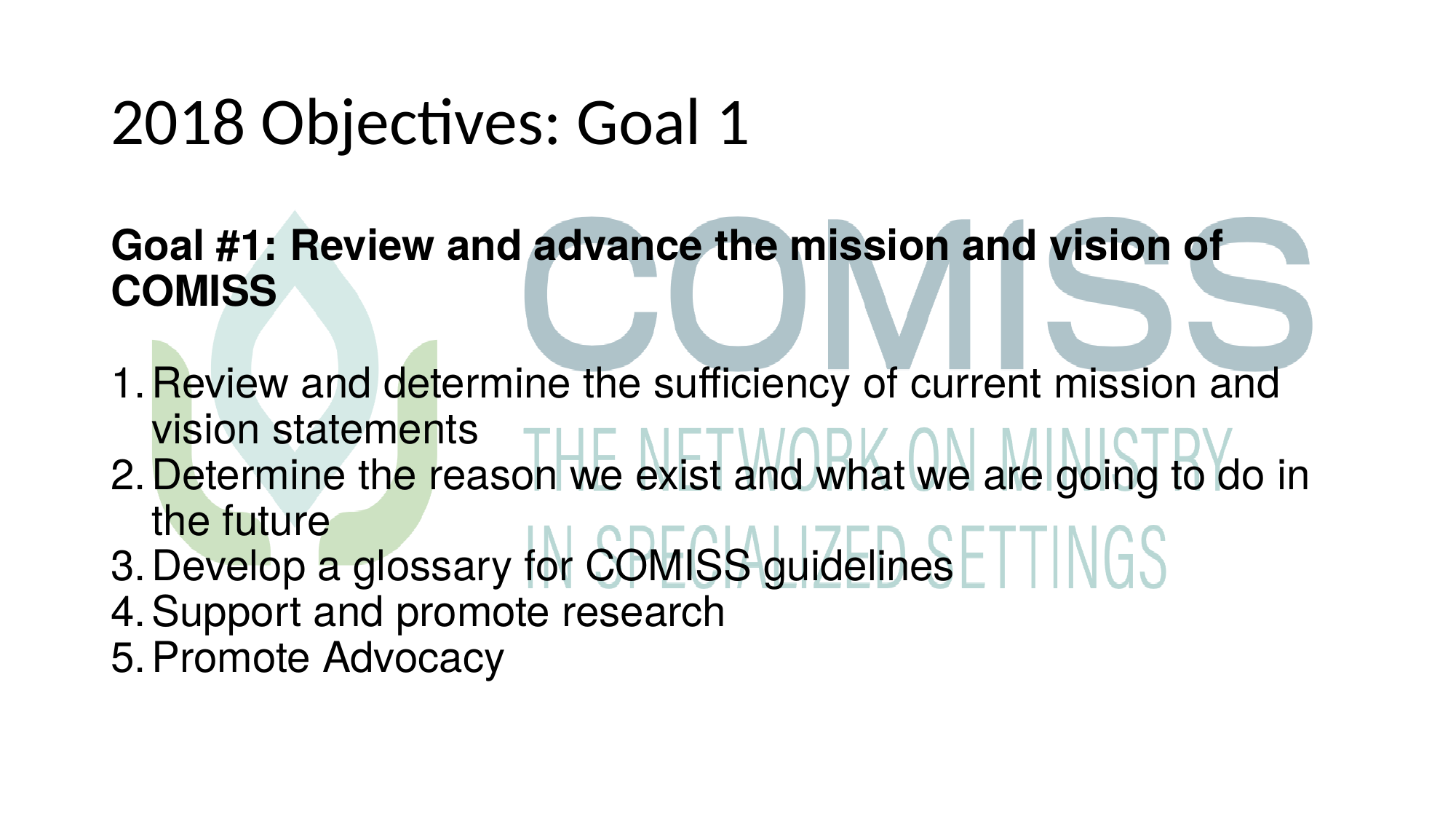

# 2018 Objectives: Goal 1
Goal #1: Review and advance the mission and vision of COMISS

Review and determine the sufficiency of current mission and vision statements
Determine the reason we exist and what we are going to do in the future
Develop a glossary for COMISS guidelines
Support and promote research
Promote Advocacy